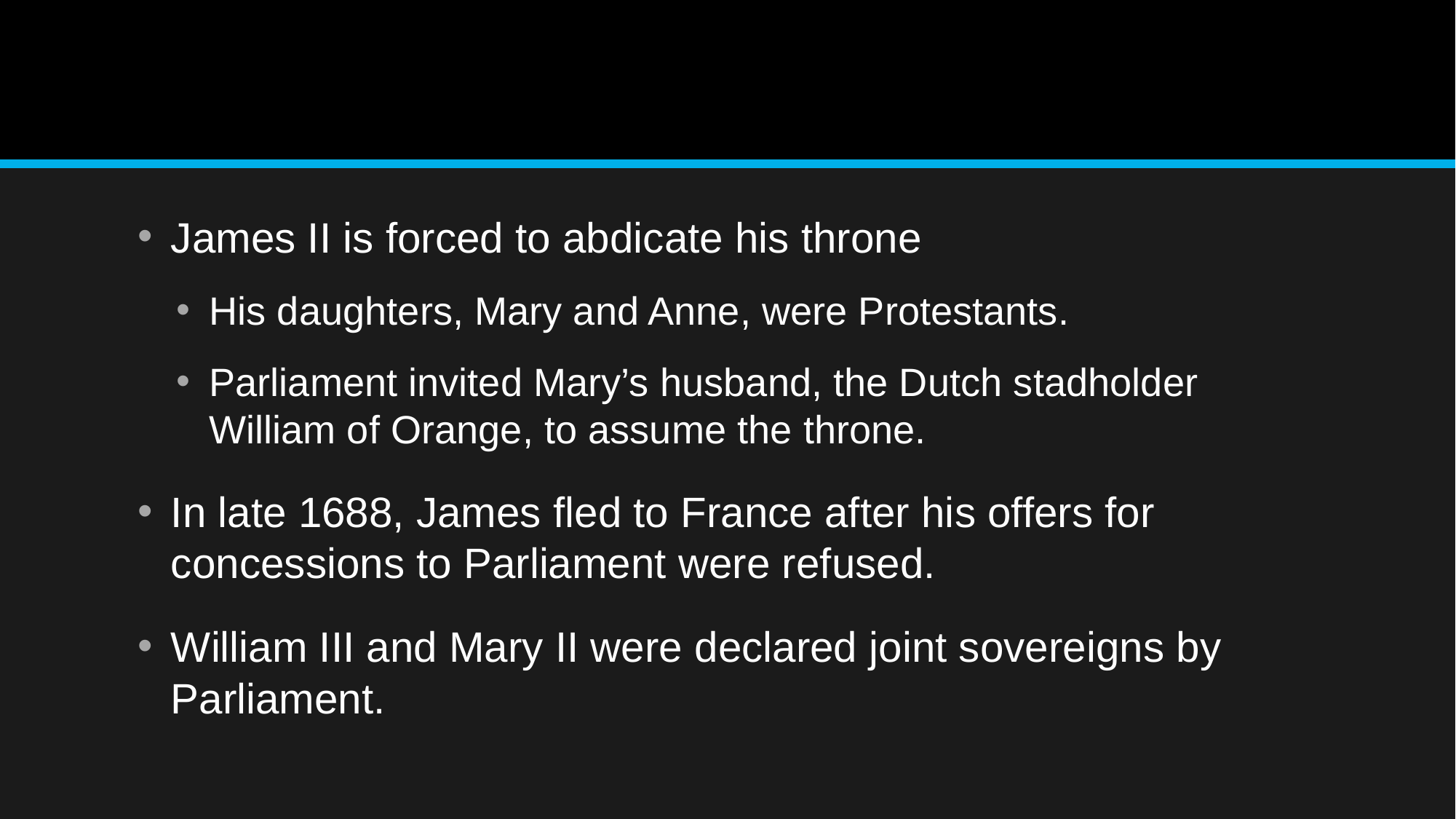

#
James II is forced to abdicate his throne
His daughters, Mary and Anne, were Protestants.
Parliament invited Mary’s husband, the Dutch stadholder William of Orange, to assume the throne.
In late 1688, James fled to France after his offers for concessions to Parliament were refused.
William III and Mary II were declared joint sovereigns by Parliament.